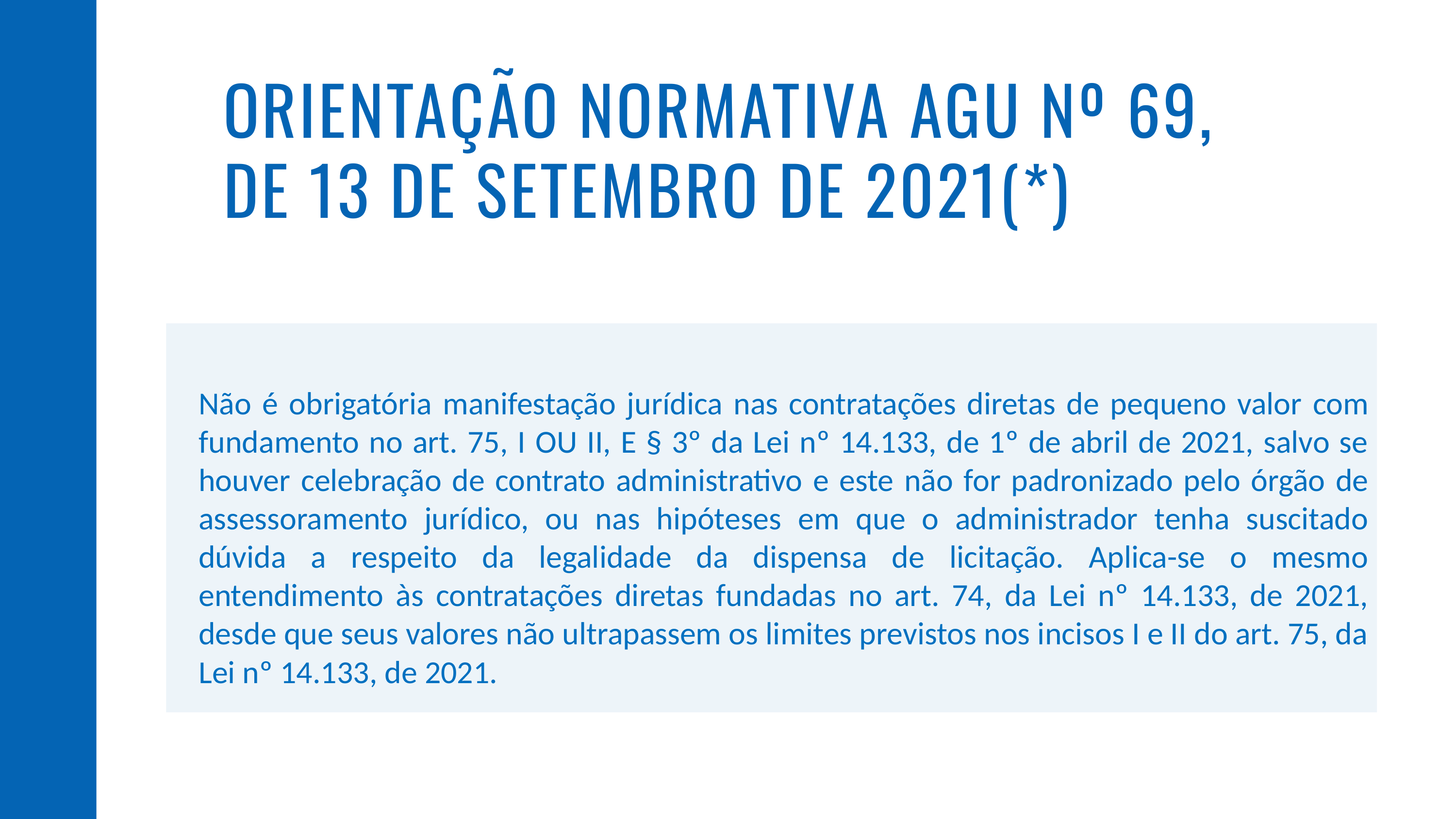

ORIENTAÇÃO NORMATIVA AGU Nº 69, DE 13 DE SETEMBRO DE 2021(*)

Não é obrigatória manifestação jurídica nas contratações diretas de pequeno valor com fundamento no art. 75, I OU II, E § 3º da Lei nº 14.133, de 1º de abril de 2021, salvo se houver celebração de contrato administrativo e este não for padronizado pelo órgão de assessoramento jurídico, ou nas hipóteses em que o administrador tenha suscitado dúvida a respeito da legalidade da dispensa de licitação. Aplica-se o mesmo entendimento às contratações diretas fundadas no art. 74, da Lei nº 14.133, de 2021, desde que seus valores não ultrapassem os limites previstos nos incisos I e II do art. 75, da Lei nº 14.133, de 2021.